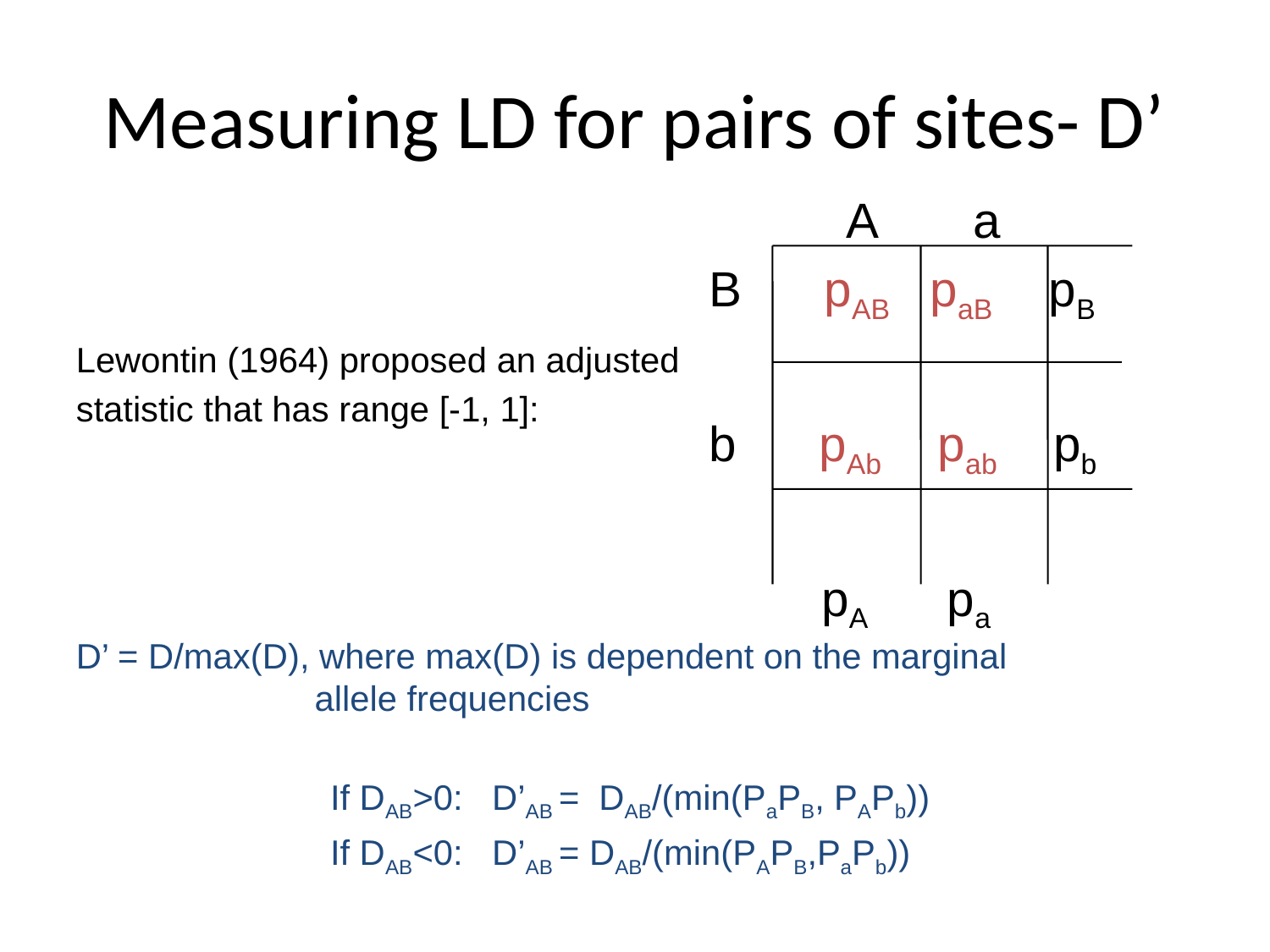

# Measuring LD for pairs of sites- D’
          A       a
B      pAB     paB       pB

b      pAb       pab       pb

              pA          pa

Lewontin (1964) proposed an adjusted
statistic that has range [-1, 1]:

D’ = D/max(D), where max(D) is dependent on the marginal allele frequencies

If DAB>0:   D’AB =  DAB/(min(PaPB, PAPb))
If DAB<0:   D’AB = DAB/(min(PAPB,PaPb))